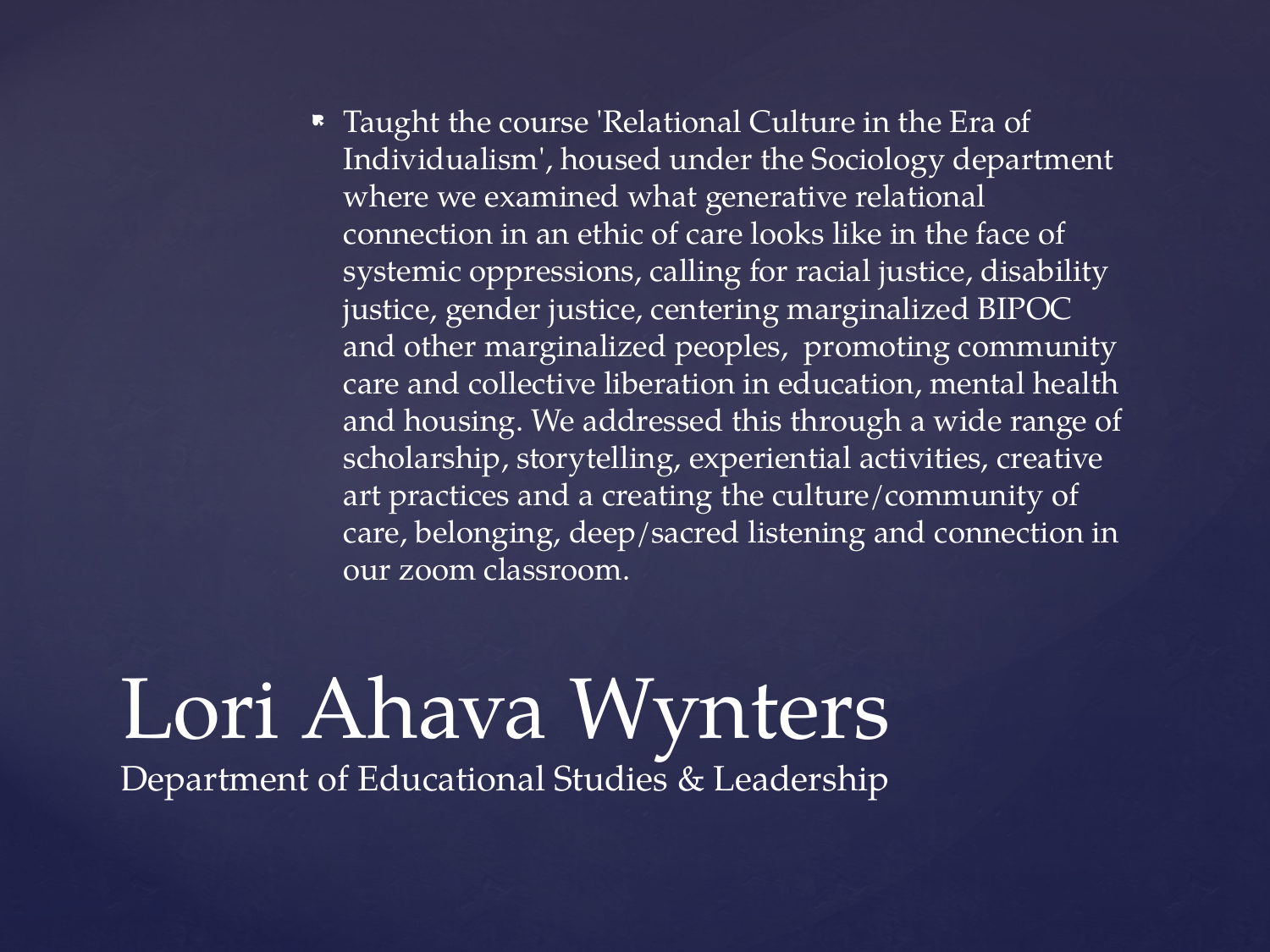

Taught the course 'Relational Culture in the Era of Individualism', housed under the Sociology department where we examined what generative relational connection in an ethic of care looks like in the face of systemic oppressions, calling for racial justice, disability justice, gender justice, centering marginalized BIPOC and other marginalized peoples,  promoting community care and collective liberation in education, mental health and housing. We addressed this through a wide range of scholarship, storytelling, experiential activities, creative art practices and a creating the culture/community of care, belonging, deep/sacred listening and connection in our zoom classroom.

# Lori Ahava Wynters Department of Educational Studies & Leadership